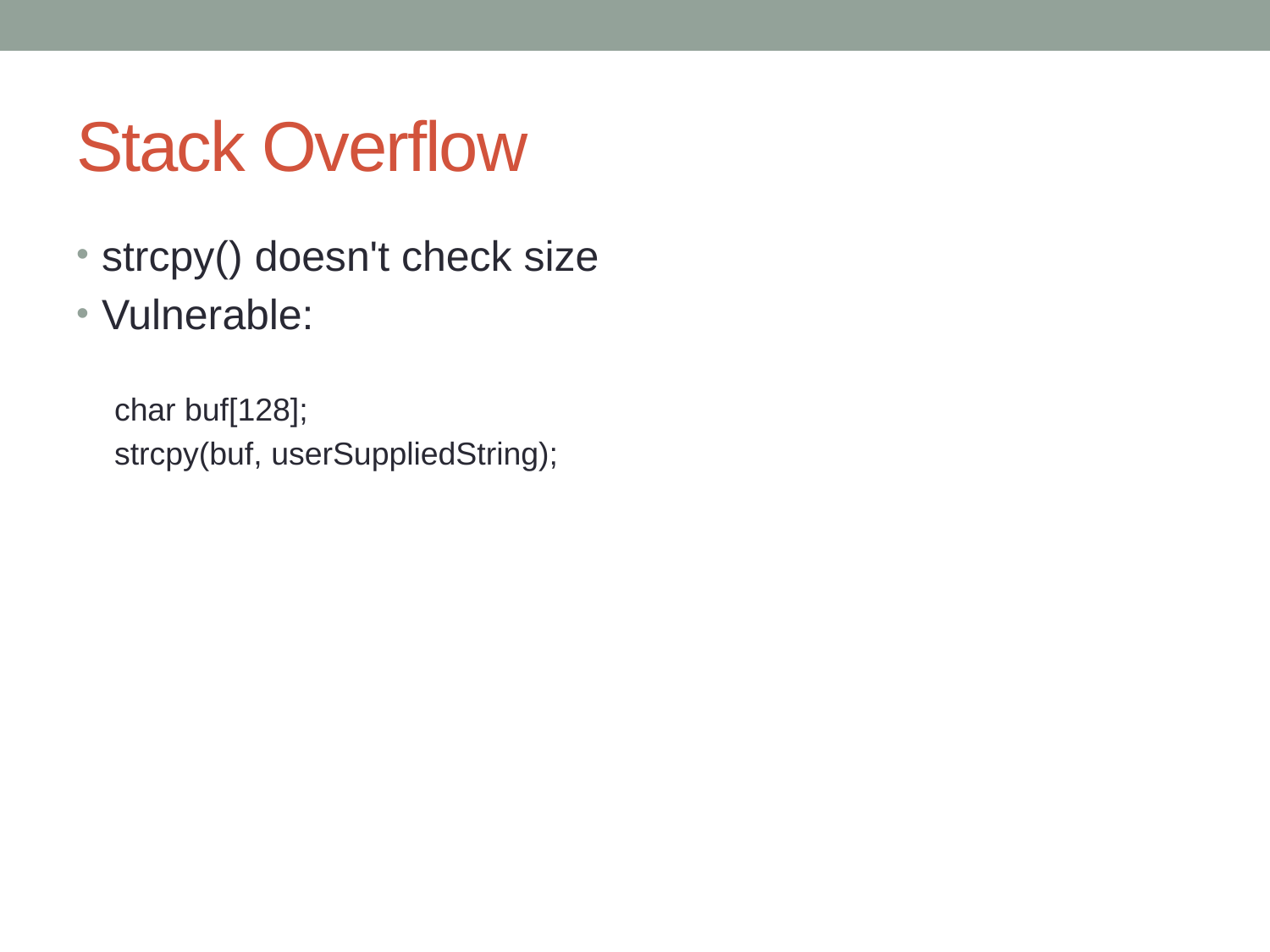

# Stack Overflow
strcpy() doesn't check size
Vulnerable:

char buf[128];
strcpy(buf, userSuppliedString);